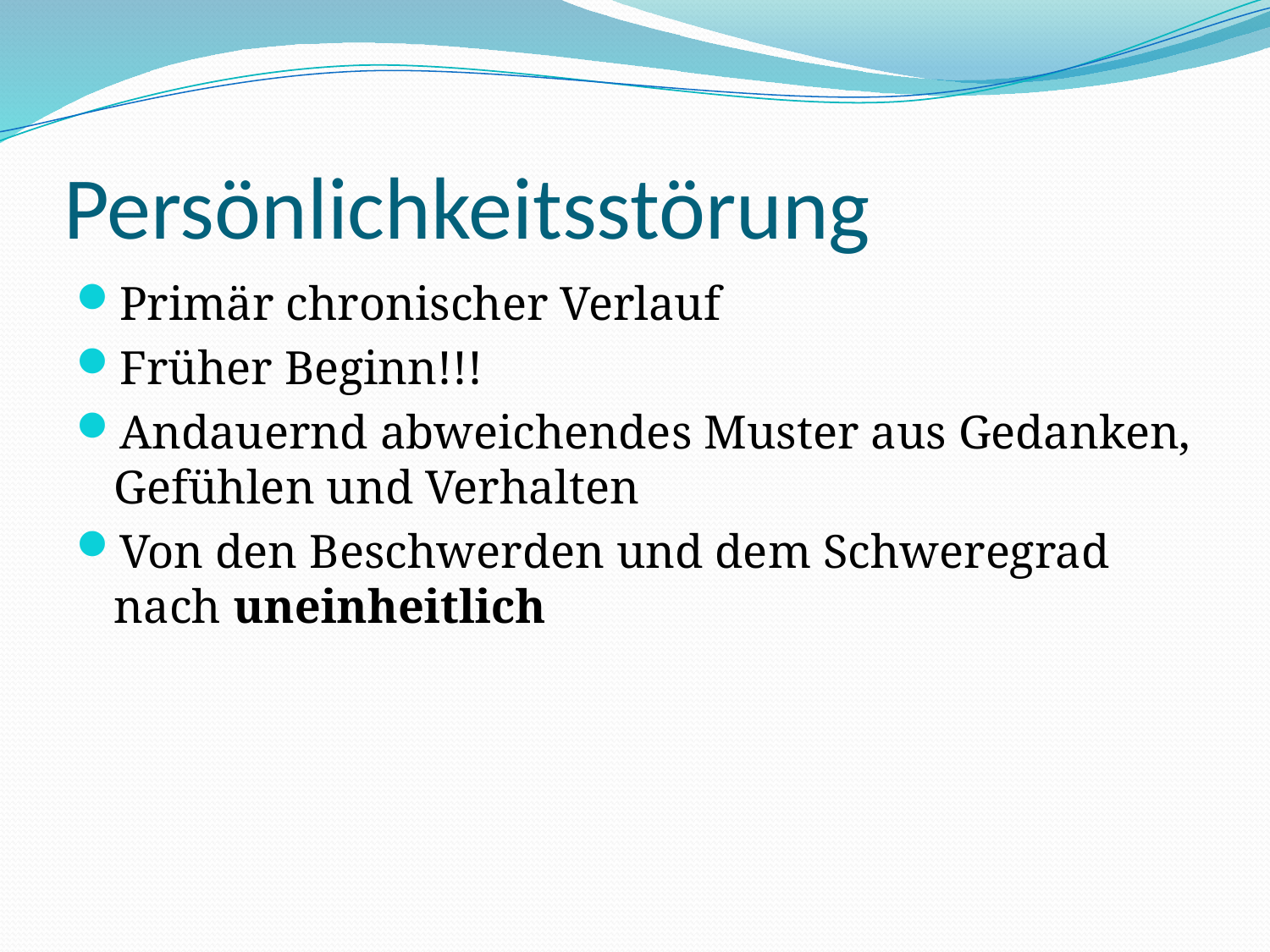

# Persönlichkeitsstörung
Primär chronischer Verlauf
Früher Beginn!!!
Andauernd abweichendes Muster aus Gedanken, Gefühlen und Verhalten
Von den Beschwerden und dem Schweregrad nach uneinheitlich